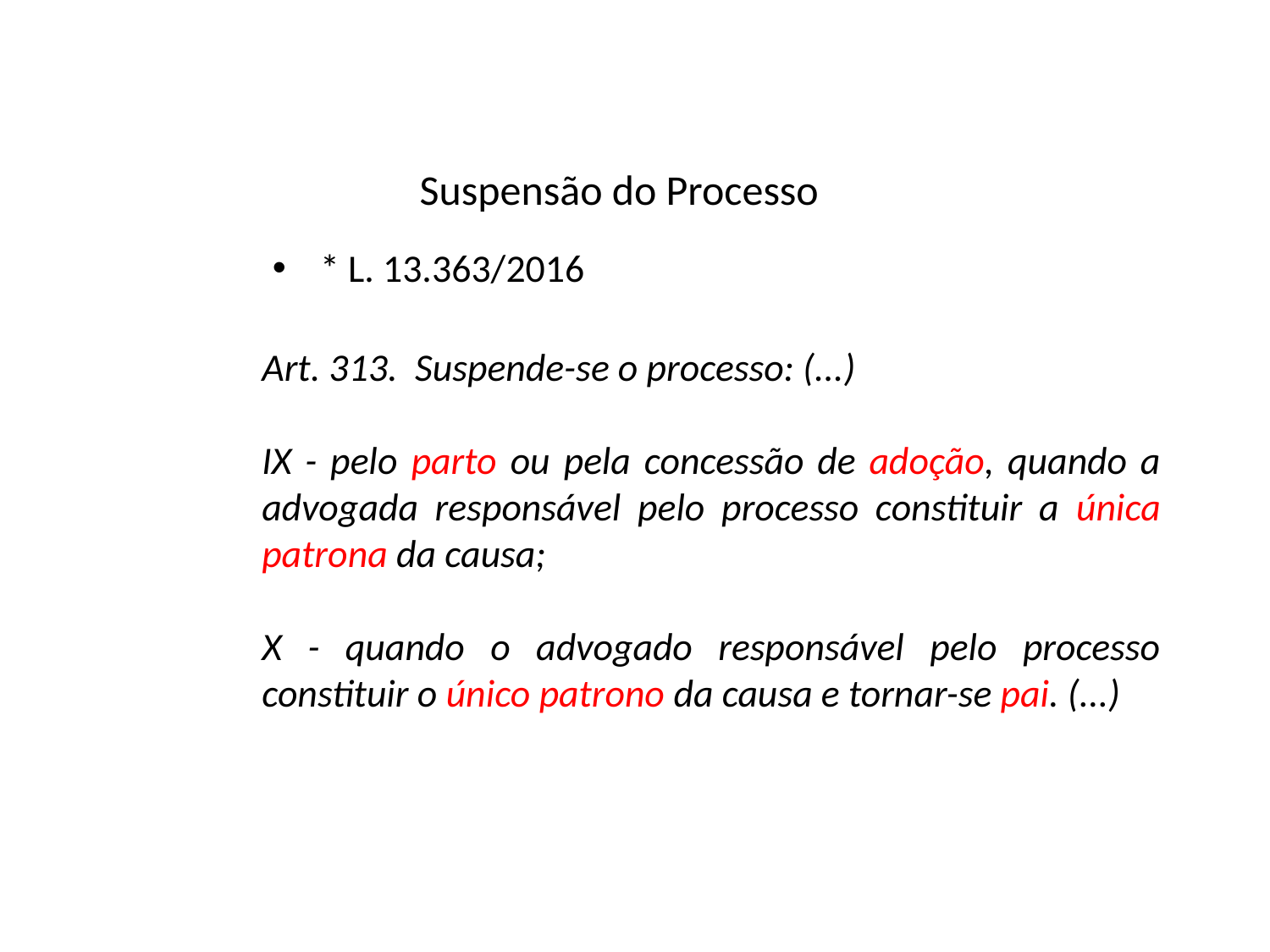

# Suspensão do Processo
* L. 13.363/2016

Art. 313.  Suspende-se o processo: (...)

IX - pelo parto ou pela concessão de adoção, quando a advogada responsável pelo processo constituir a única patrona da causa;

X - quando o advogado responsável pelo processo constituir o único patrono da causa e tornar-se pai. (...)